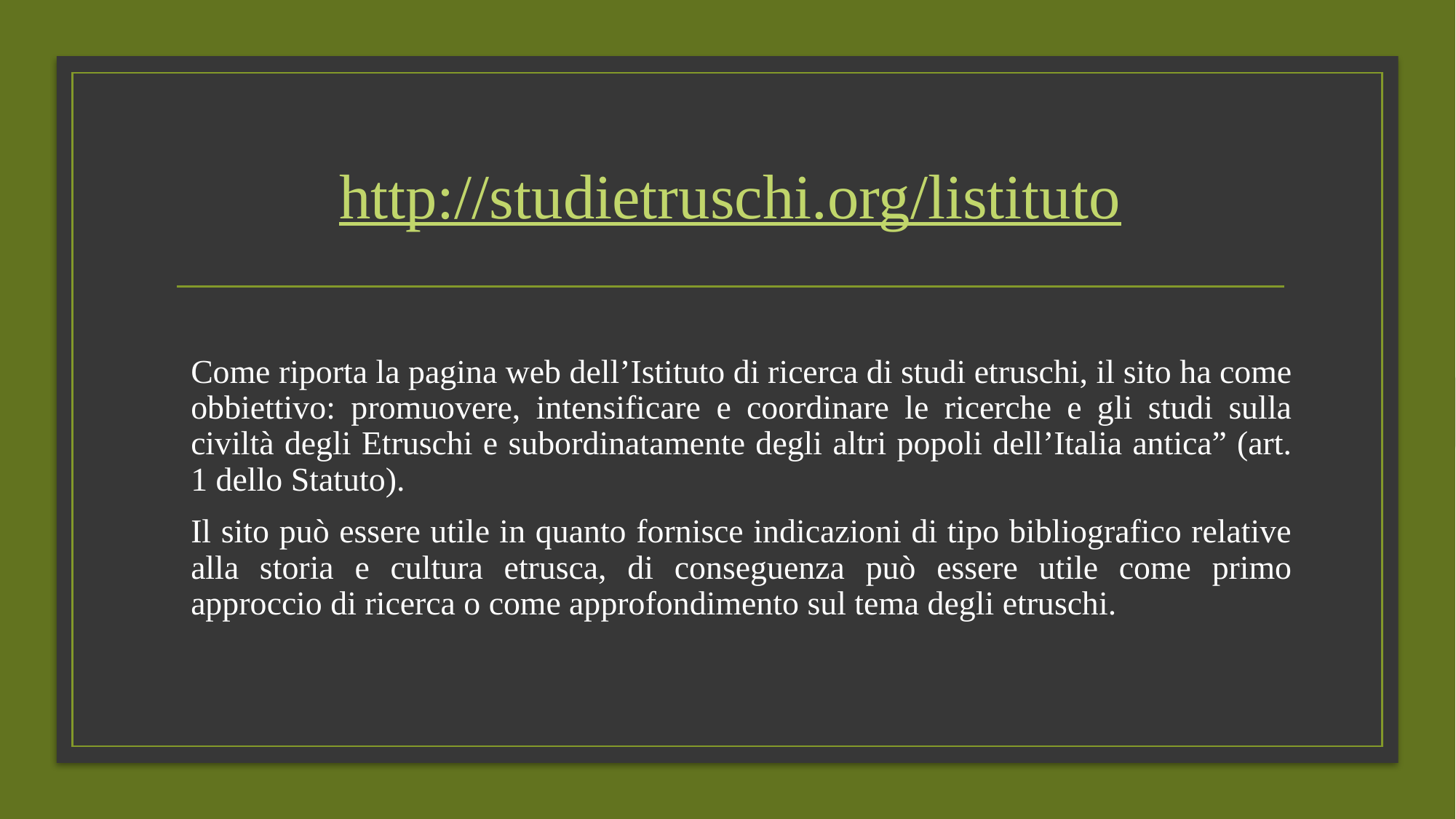

# http://studietruschi.org/listituto
Come riporta la pagina web dell’Istituto di ricerca di studi etruschi, il sito ha come obbiettivo: promuovere, intensificare e coordinare le ricerche e gli studi sulla civiltà degli Etruschi e subordinatamente degli altri popoli dell’Italia antica” (art. 1 dello Statuto).
Il sito può essere utile in quanto fornisce indicazioni di tipo bibliografico relative alla storia e cultura etrusca, di conseguenza può essere utile come primo approccio di ricerca o come approfondimento sul tema degli etruschi.